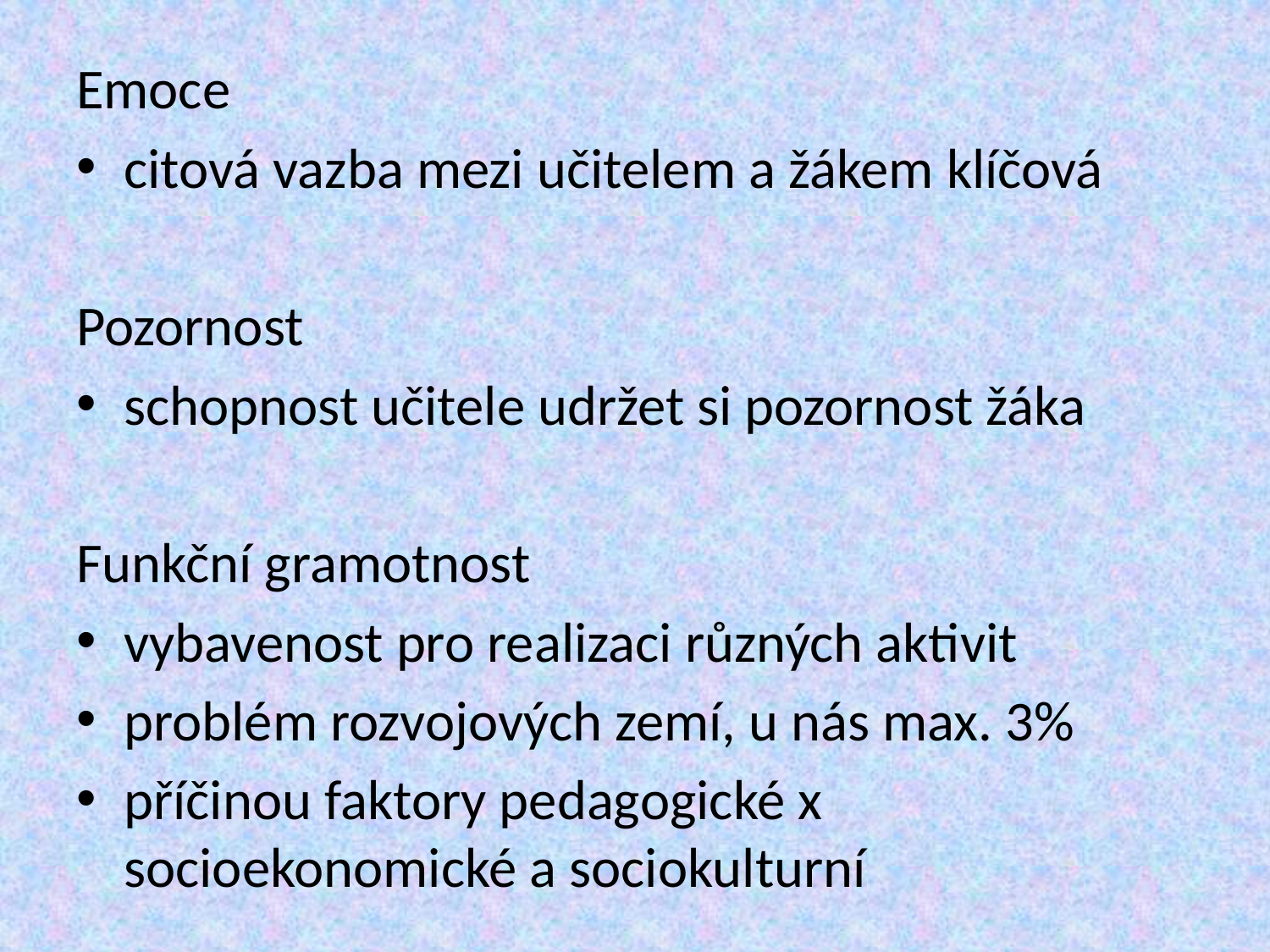

Emoce
citová vazba mezi učitelem a žákem klíčová

Pozornost
schopnost učitele udržet si pozornost žáka

Funkční gramotnost
vybavenost pro realizaci různých aktivit
problém rozvojových zemí, u nás max. 3%
příčinou faktory pedagogické x socioekonomické a sociokulturní